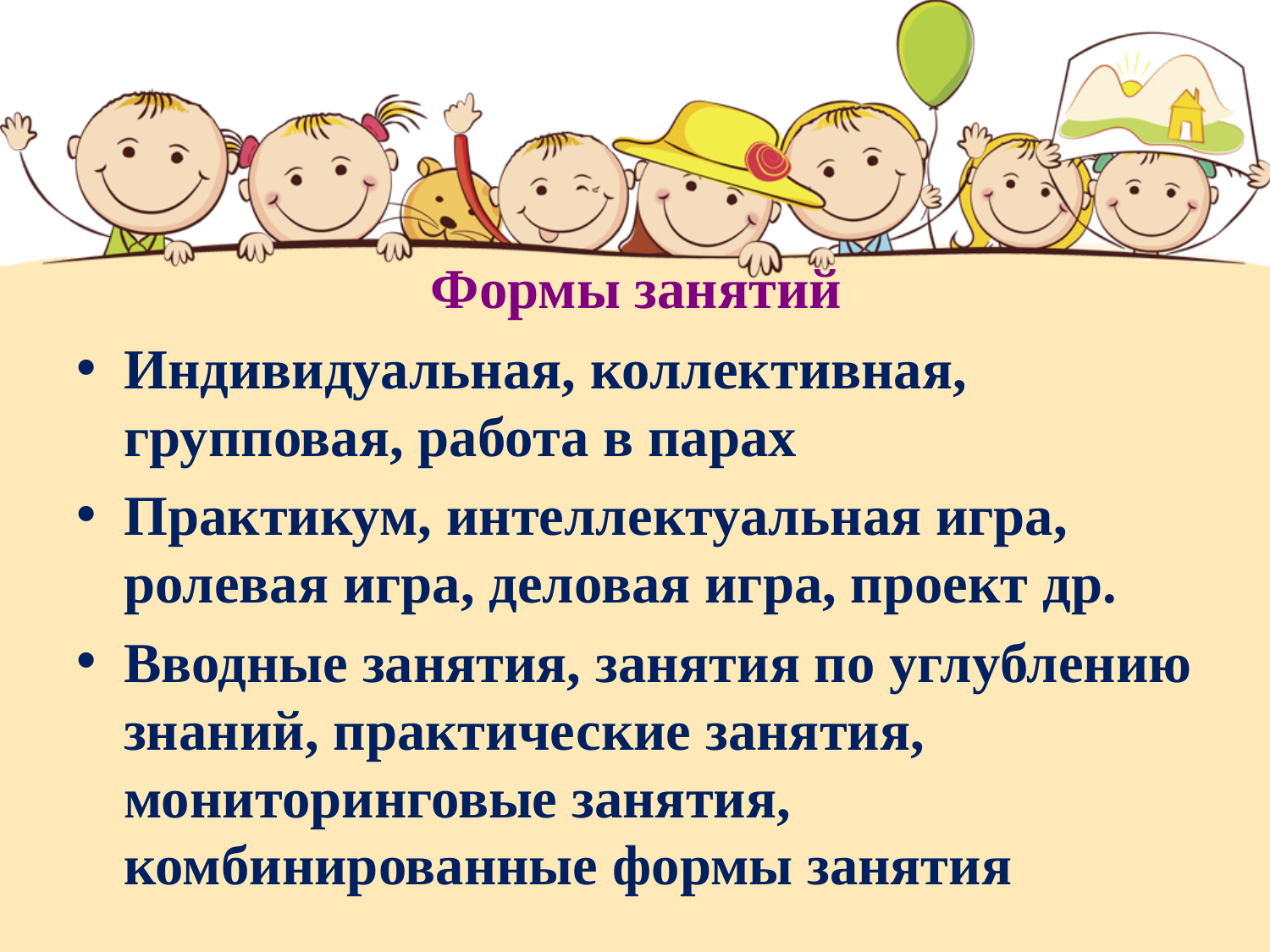

# Формы занятий
Индивидуальная, коллективная, групповая, работа в парах
Практикум, интеллектуальная игра, ролевая игра, деловая игра, проект др.
Вводные занятия, занятия по углублению знаний, практические занятия, мониторинговые занятия, комбинированные формы занятия